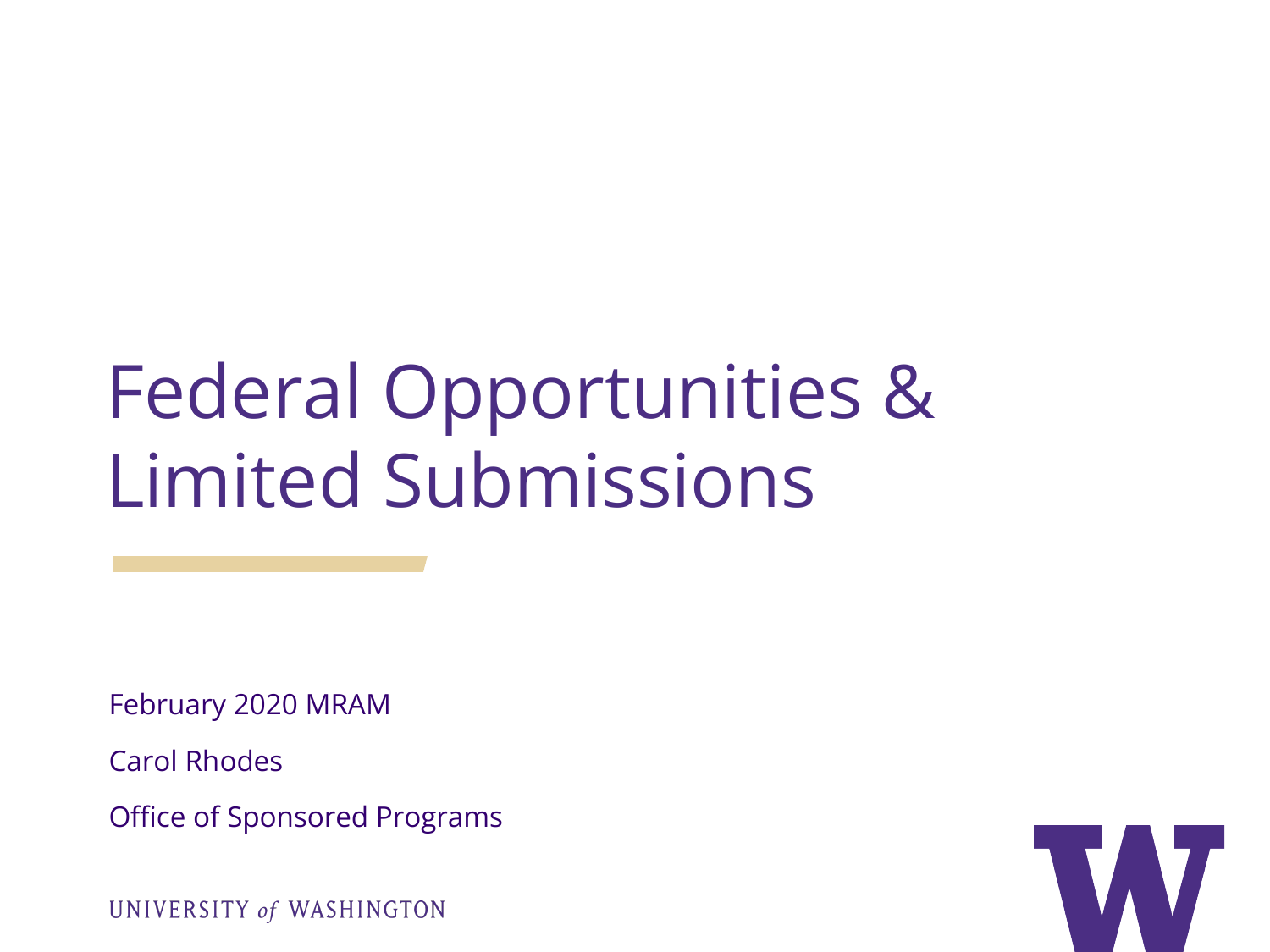

Federal Opportunities & Limited Submissions
February 2020 MRAM
Carol Rhodes
Office of Sponsored Programs